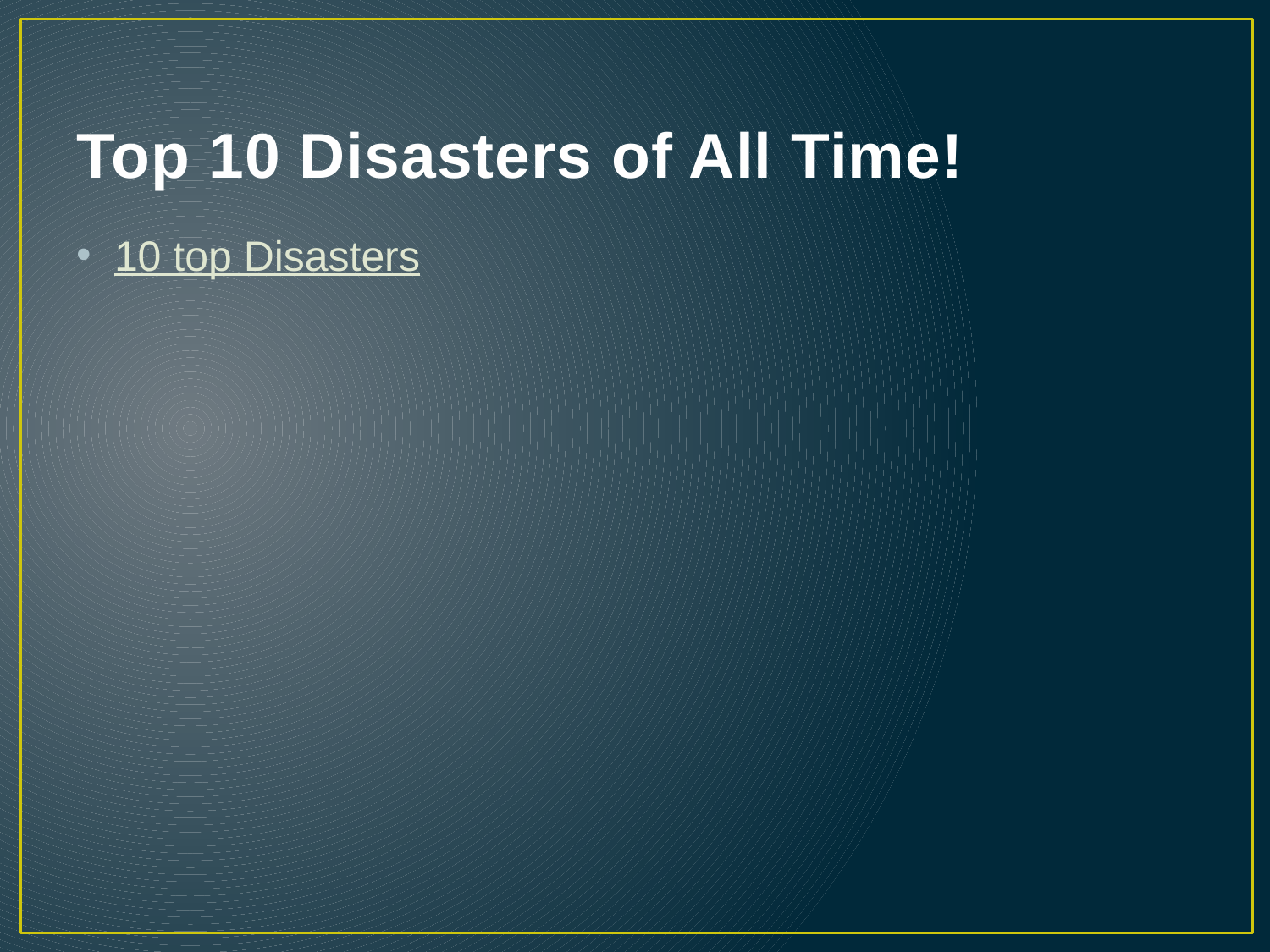

# Top 10 Disasters of All Time!
10 top Disasters